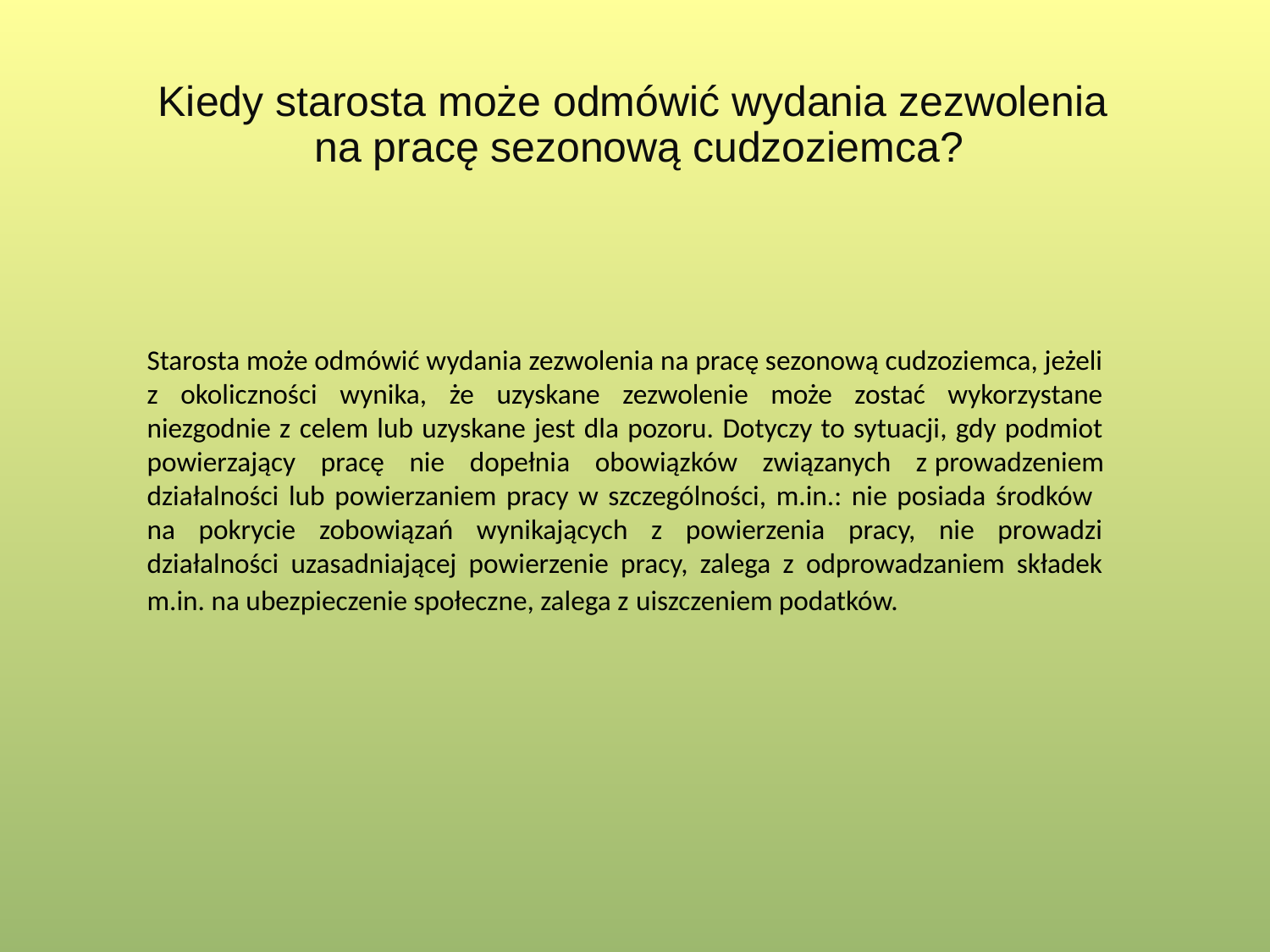

# Kiedy starosta może odmówić wydania zezwolenia na pracę sezonową cudzoziemca?
Starosta może odmówić wydania zezwolenia na pracę sezonową cudzoziemca, jeżeli z okoliczności wynika, że uzyskane zezwolenie może zostać wykorzystane niezgodnie z celem lub uzyskane jest dla pozoru. Dotyczy to sytuacji, gdy podmiot powierzający pracę nie dopełnia obowiązków związanych z prowadzeniem działalności lub powierzaniem pracy w szczególności, m.in.: nie posiada środków
na pokrycie zobowiązań wynikających z powierzenia pracy, nie prowadzi działalności uzasadniającej powierzenie pracy, zalega z odprowadzaniem składek m.in. na ubezpieczenie społeczne, zalega z uiszczeniem podatków.